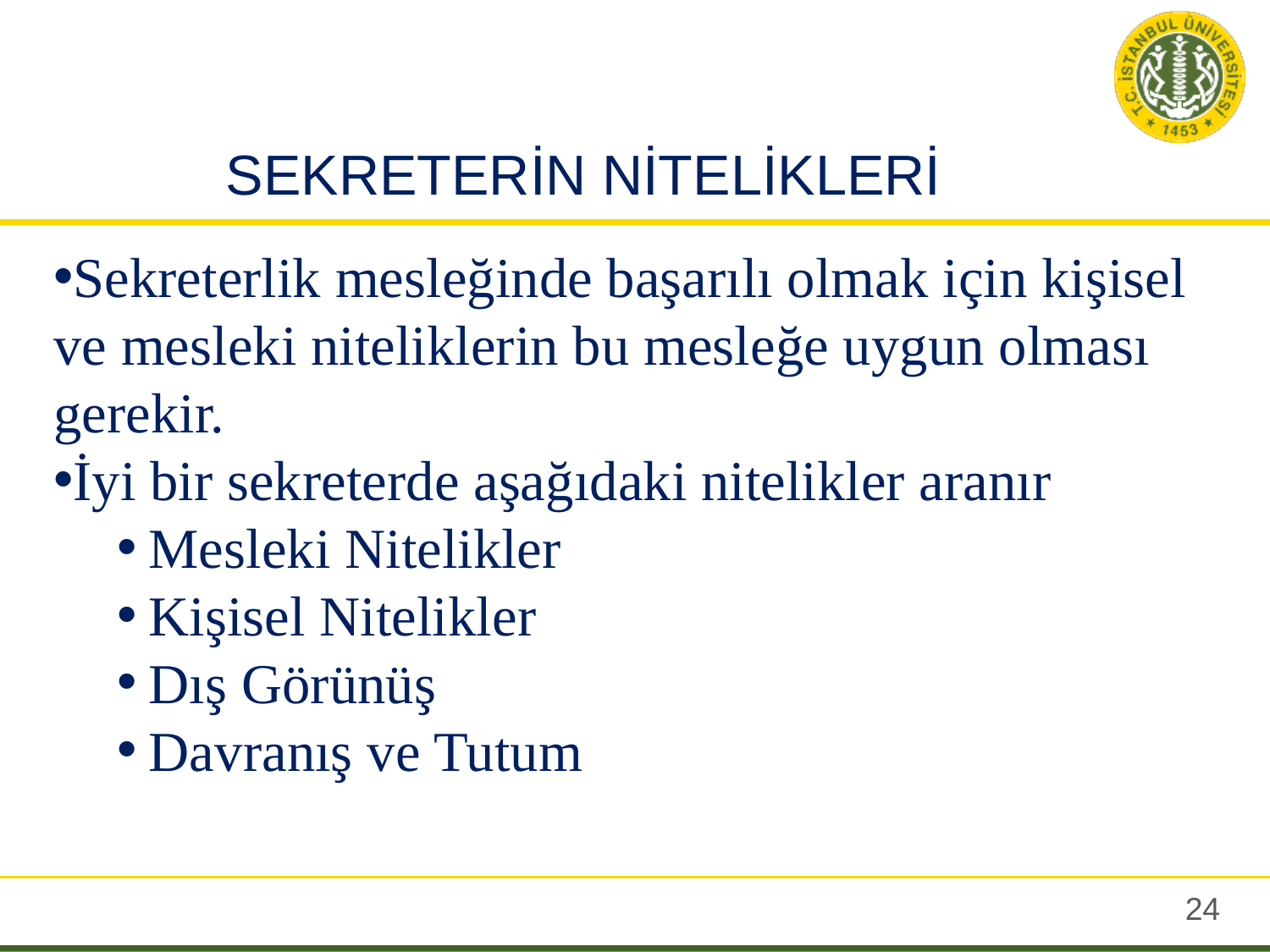

# SEKRETERİN NİTELİKLERİ
Sekreterlik mesleğinde başarılı olmak için kişisel ve mesleki niteliklerin bu mesleğe uygun olması gerekir.
İyi bir sekreterde aşağıdaki nitelikler aranır
Mesleki Nitelikler
Kişisel Nitelikler
Dış Görünüş
Davranış ve Tutum
24